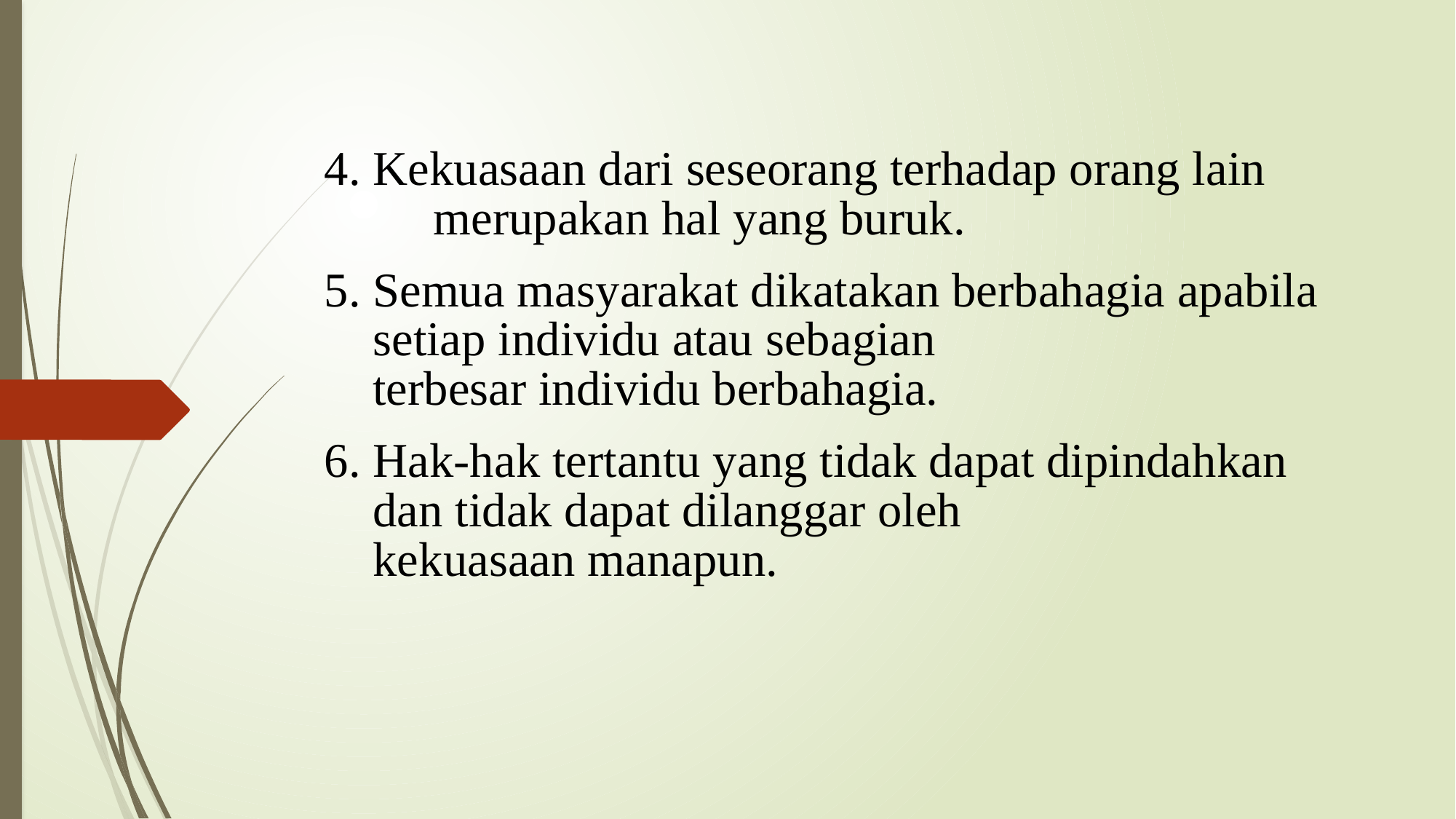

4. Kekuasaan dari seseorang terhadap orang lain
	merupakan hal yang buruk.
5. Semua masyarakat dikatakan berbahagia apabila
    setiap individu atau sebagian
    terbesar individu berbahagia.
6. Hak-hak tertantu yang tidak dapat dipindahkan
    dan tidak dapat dilanggar oleh
    kekuasaan manapun.